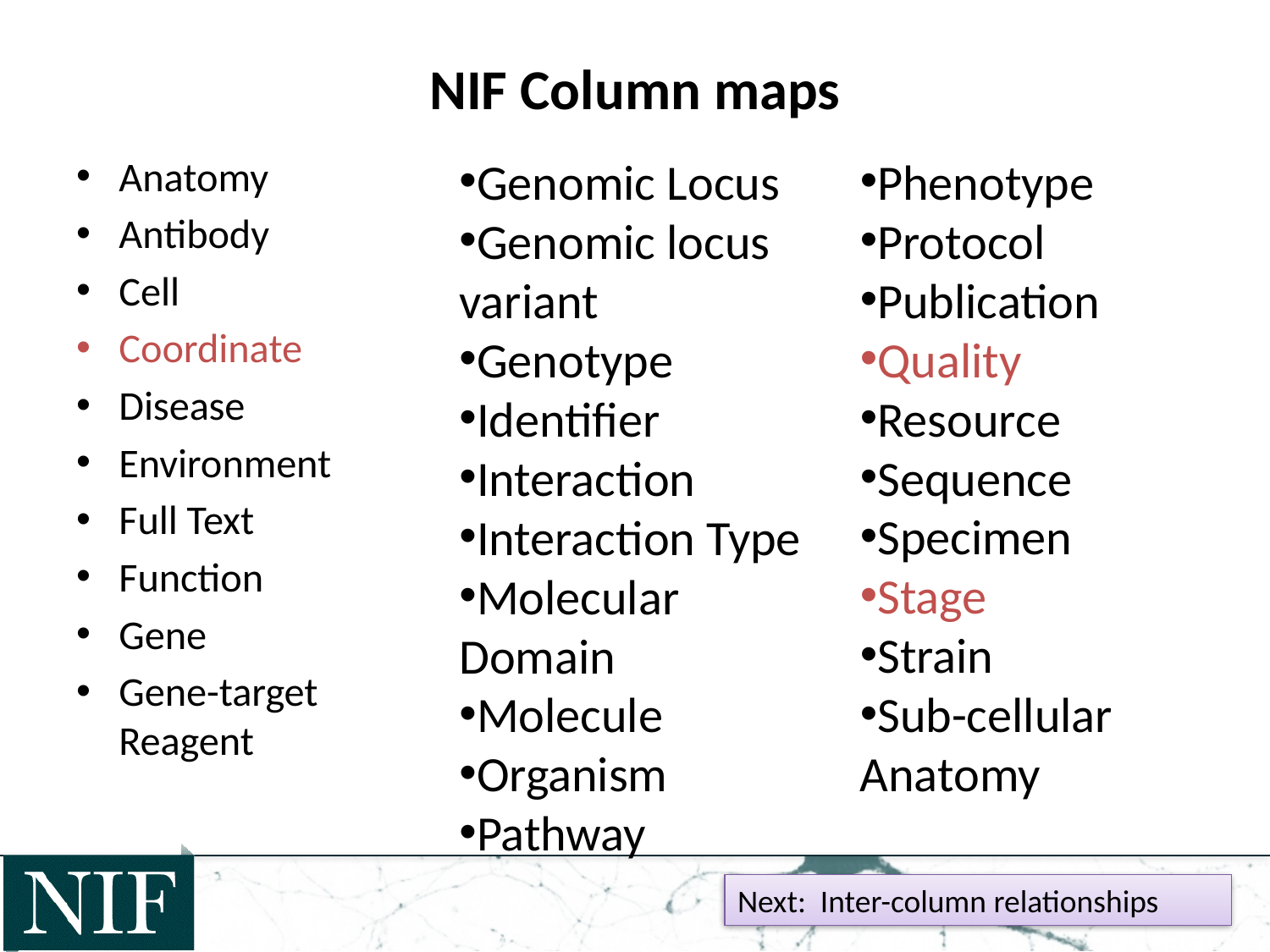

# NIF Column maps
Anatomy
Antibody
Cell
Coordinate
Disease
Environment
Full Text
Function
Gene
Gene-target Reagent

Genomic Locus
Genomic locus variant
Genotype
Identifier
Interaction
Interaction Type
Molecular Domain
Molecule
Organism
Pathway

Phenotype
Protocol
Publication
Quality
Resource
Sequence
Specimen
Stage
Strain
Sub-cellular Anatomy

Next:  Inter-column relationships